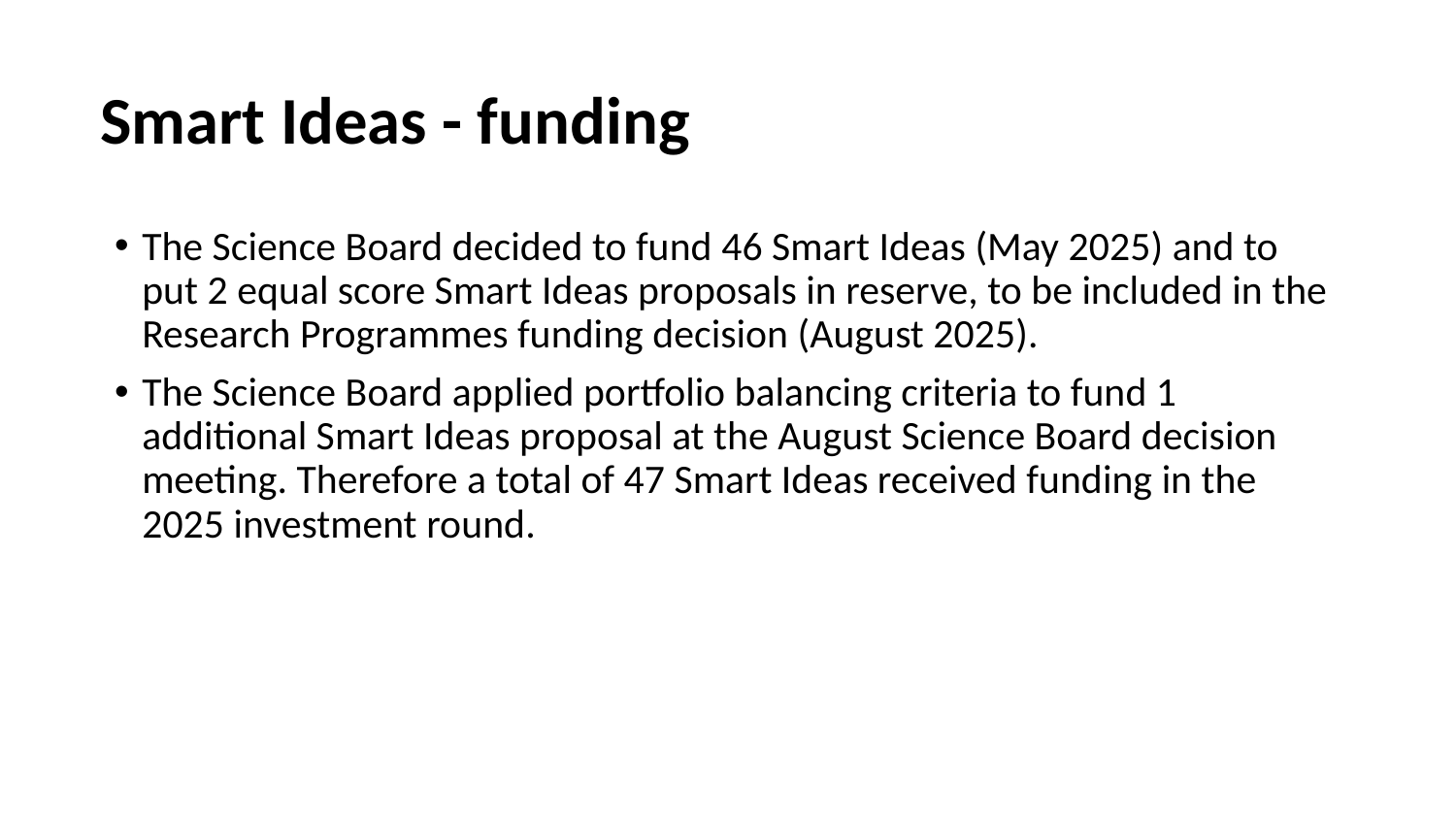

# Smart Ideas - funding
The Science Board decided to fund 46 Smart Ideas (May 2025) and to put 2 equal score Smart Ideas proposals in reserve, to be included in the Research Programmes funding decision (August 2025).
The Science Board applied portfolio balancing criteria to fund 1 additional Smart Ideas proposal at the August Science Board decision meeting. Therefore a total of 47 Smart Ideas received funding in the 2025 investment round.